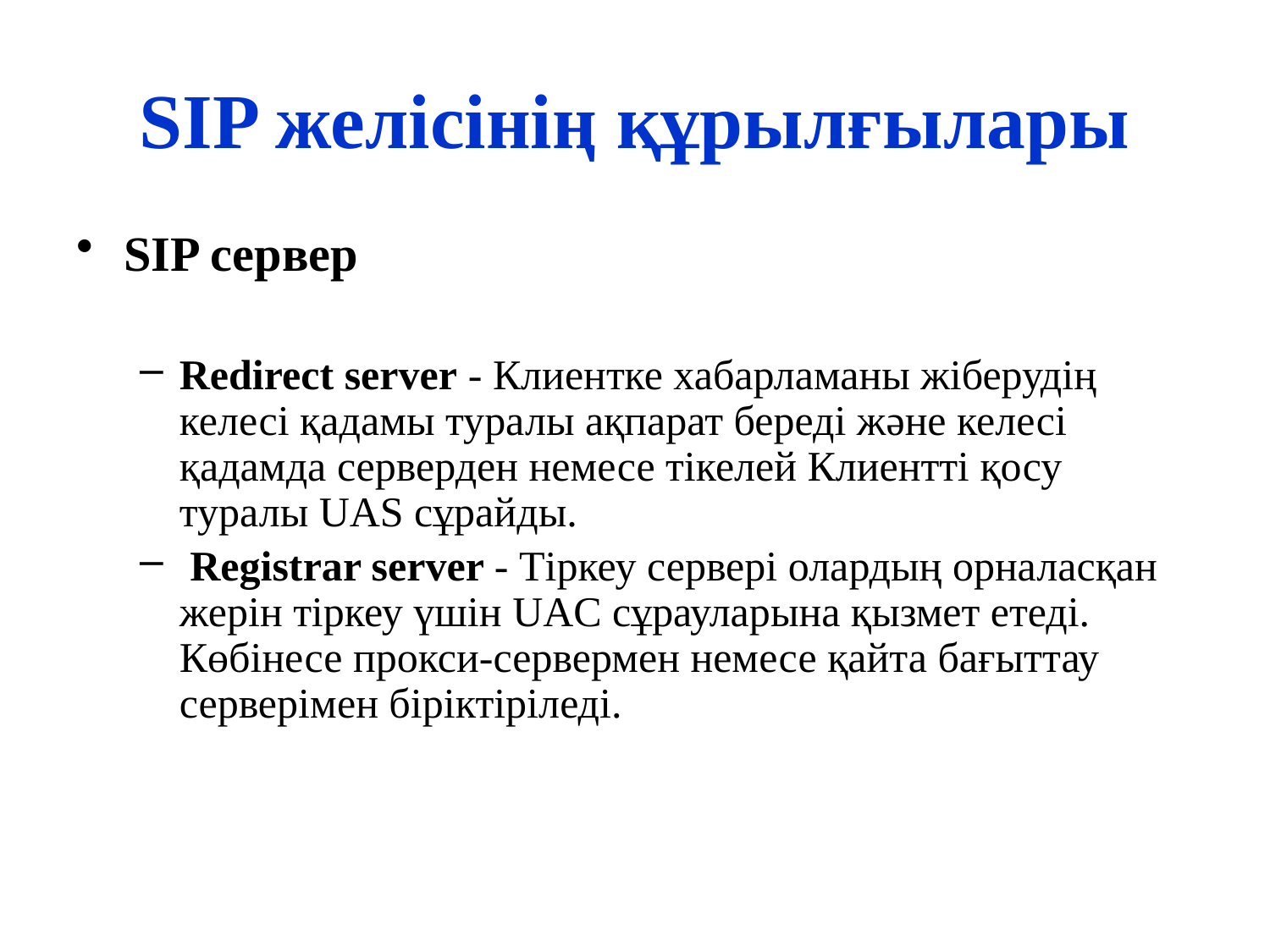

# SIP желісінің құрылғылары
SIP сервер

Redirect server - Клиентке хабарламаны жіберудің келесі қадамы туралы ақпарат береді және келесі қадамда серверден немесе тікелей Клиентті қосу туралы UAS сұрайды.
 Registrar server - Тіркеу сервері олардың орналасқан жерін тіркеу үшін UAC сұрауларына қызмет етеді. Көбінесе прокси-сервермен немесе қайта бағыттау серверімен біріктіріледі.